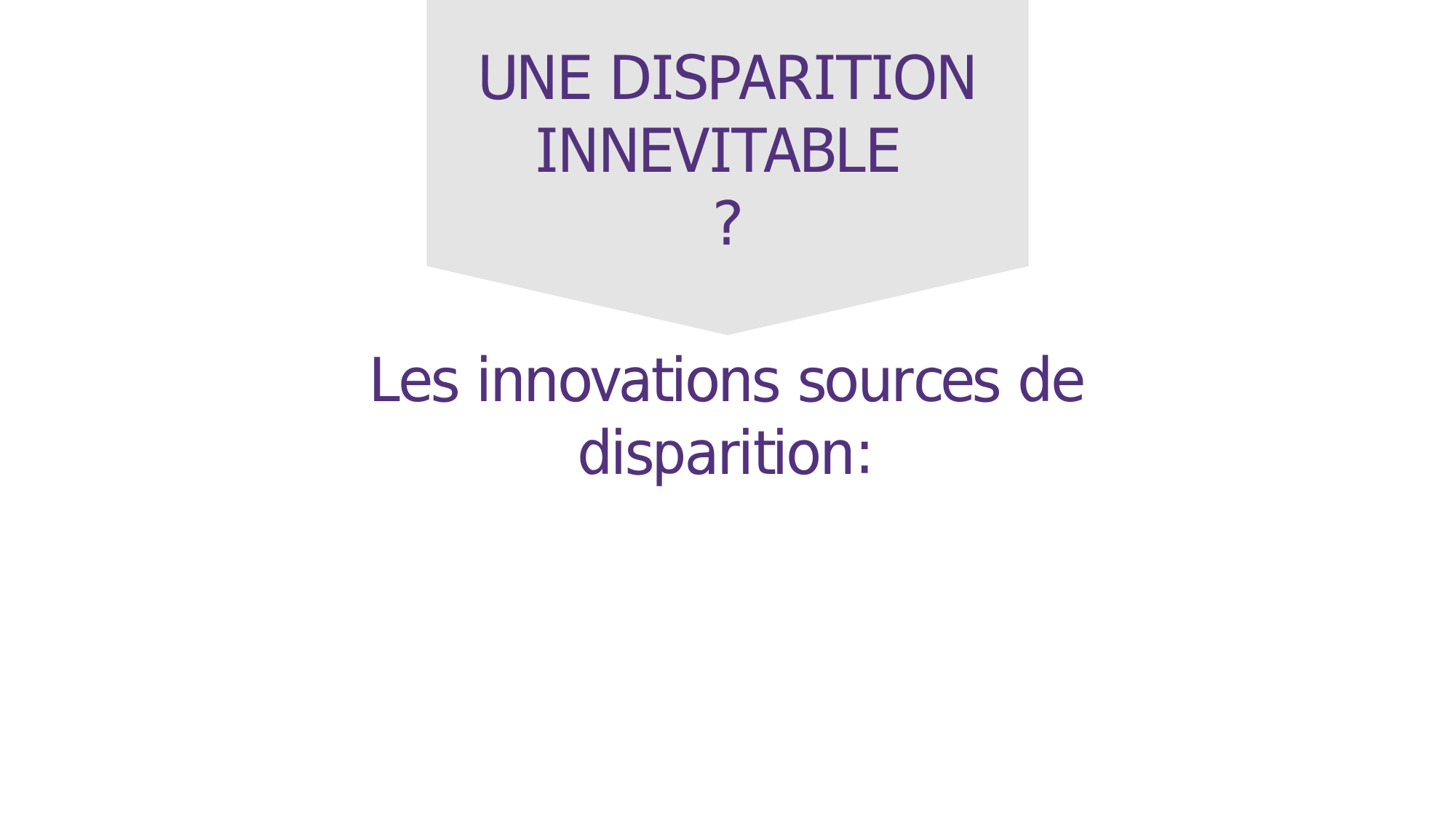

UNE DISPARITION INNEVITABLE
?
Les innovations sources de disparition: